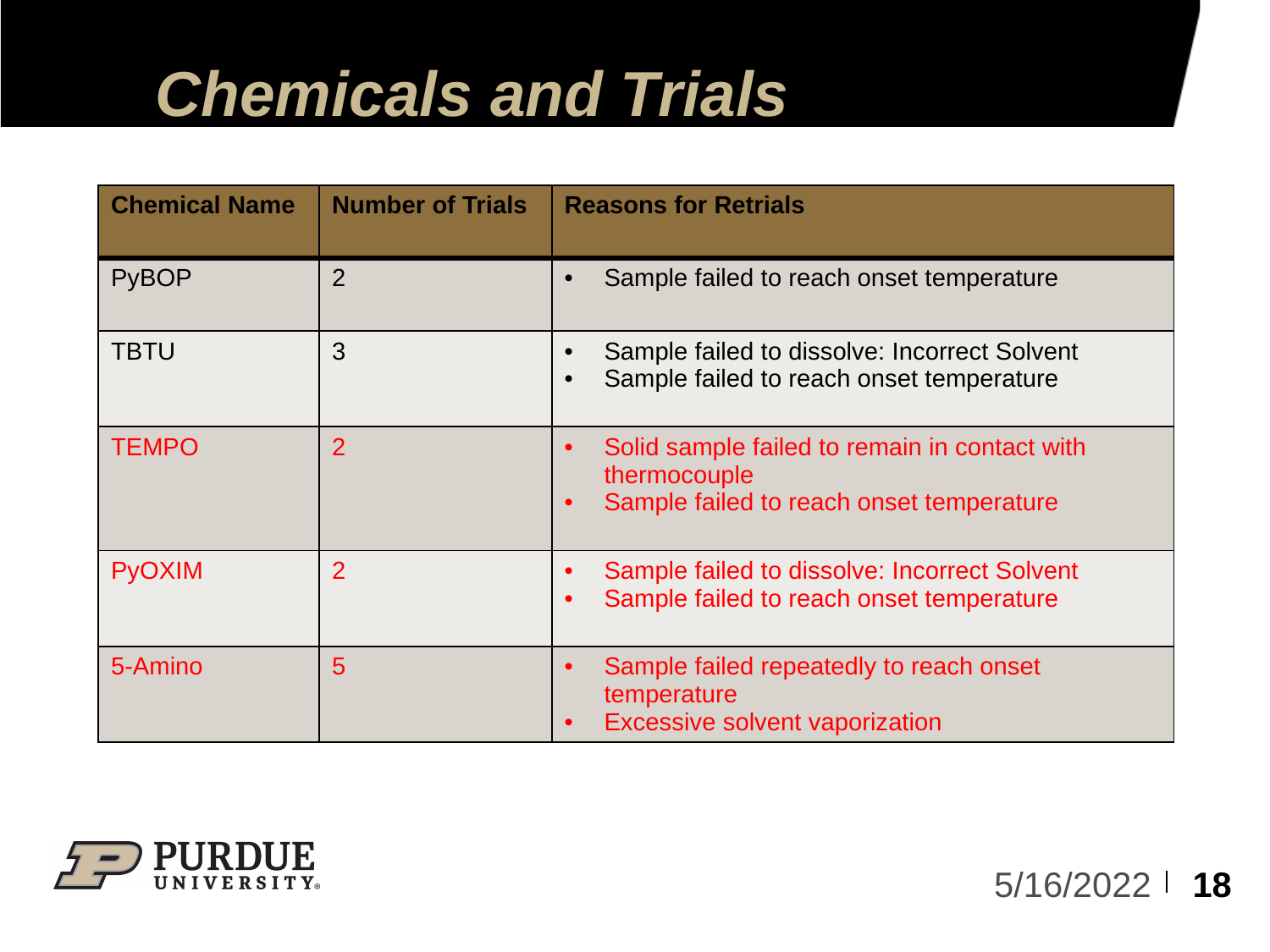

# Chemicals and Trials
| Chemical Name | Number of Trials | Reasons for Retrials |
| --- | --- | --- |
| PyBOP | 2 | Sample failed to reach onset temperature |
| TBTU | 3 | Sample failed to dissolve: Incorrect Solvent Sample failed to reach onset temperature |
| TEMPO | 2 | Solid sample failed to remain in contact with thermocouple Sample failed to reach onset temperature |
| PyOXIM | 2 | Sample failed to dissolve: Incorrect Solvent Sample failed to reach onset temperature |
| 5-Amino | 5 | Sample failed repeatedly to reach onset temperature Excessive solvent vaporization |
18
5/16/2022